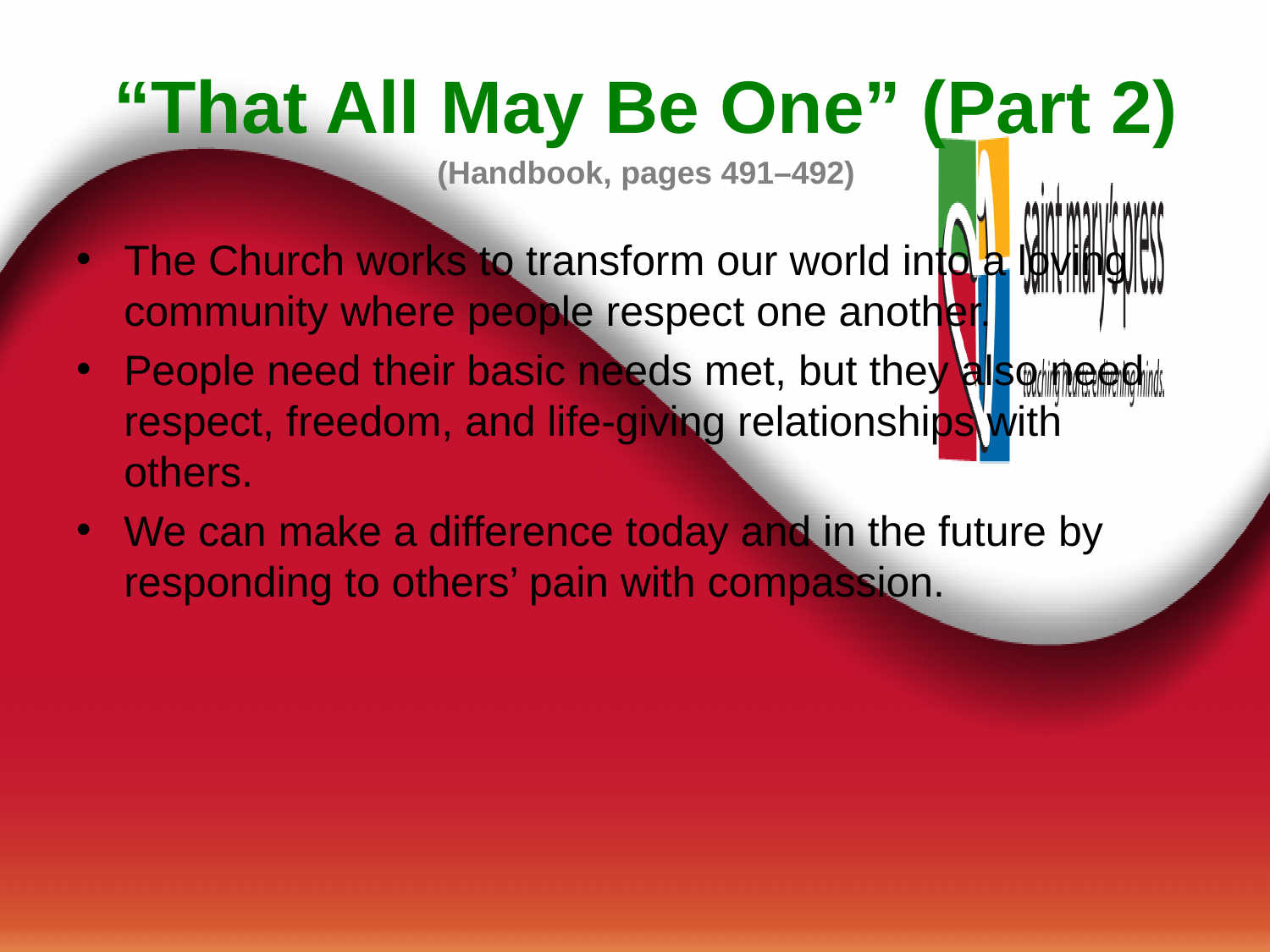

“That All May Be One” (Part 2)
(Handbook, pages 491–492)

The Church works to transform our world into a loving community where people respect one another.
People need their basic needs met, but they also need respect, freedom, and life-giving relationships with others.
We can make a difference today and in the future by responding to others’ pain with compassion.